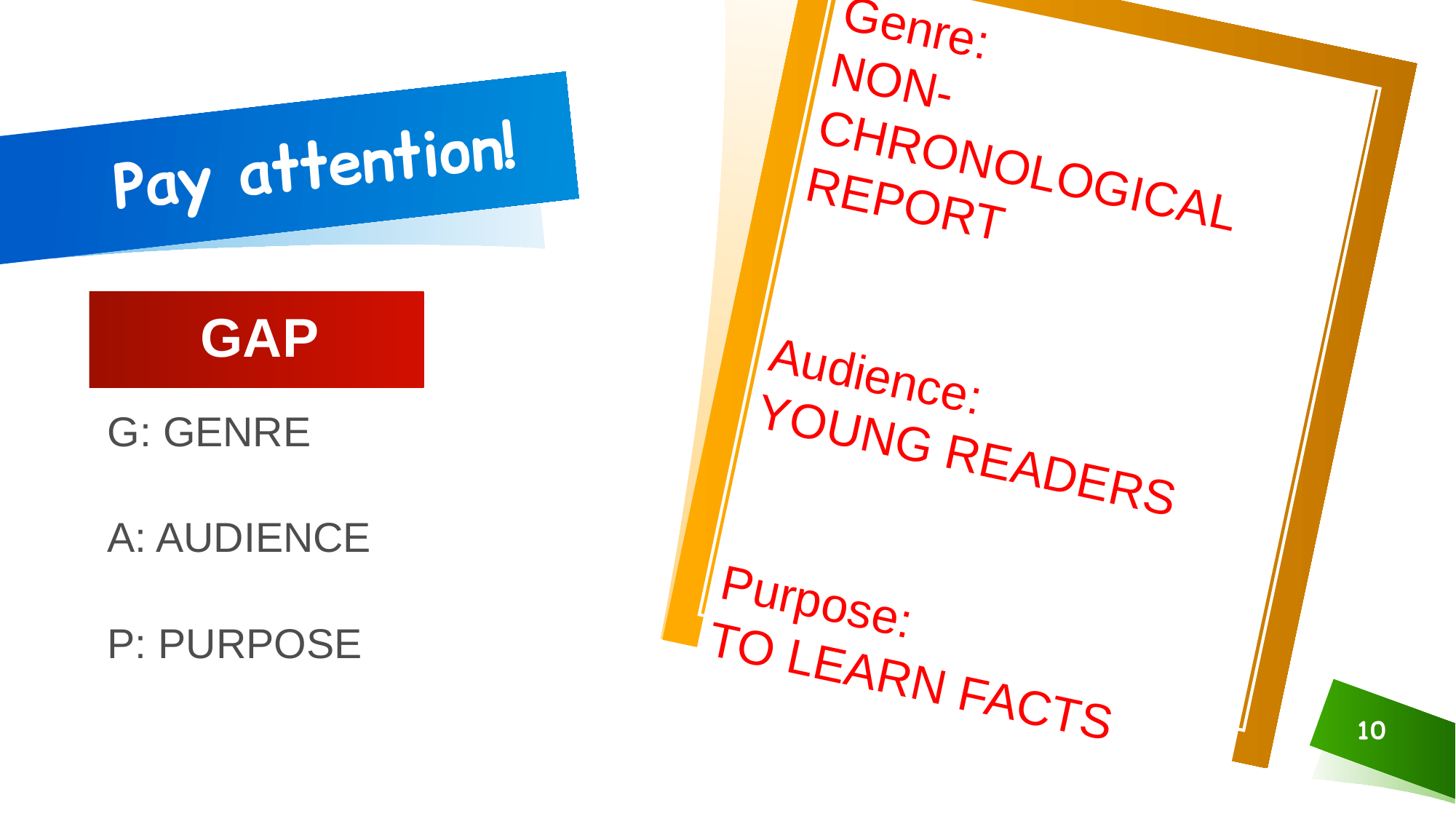

Genre:
NON-CHRONOLOGICAL REPORT

Audience:
YOUNG READERS

Purpose:
TO LEARN FACTS
# Pay attention!
GAP
G: GENRE

A: AUDIENCE

P: PURPOSE
10